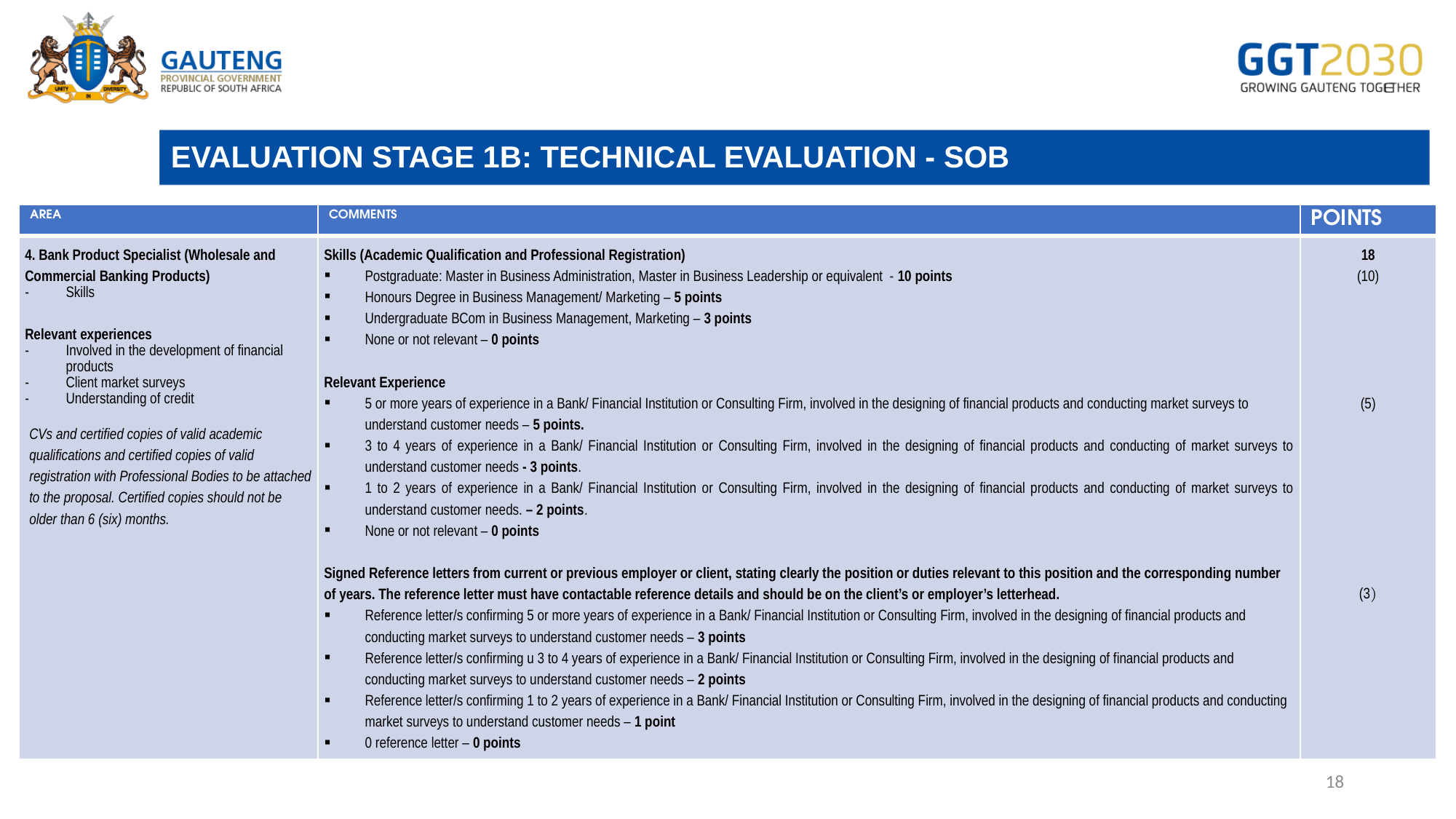

# EVALUATION STAGE 1B: TECHNICAL EVALUATION - SOB

| AREA | COMMENTS | POINTS |
| --- | --- | --- |
| 4. Bank Product Specialist (Wholesale and Commercial Banking Products) Skills   Relevant experiences Involved in the development of financial products Client market surveys Understanding of credit   CVs and certified copies of valid academic qualifications and certified copies of valid registration with Professional Bodies to be attached to the proposal. Certified copies should not be older than 6 (six) months. | Skills (Academic Qualification and Professional Registration) Postgraduate: Master in Business Administration, Master in Business Leadership or equivalent - 10 points Honours Degree in Business Management/ Marketing – 5 points Undergraduate BCom in Business Management, Marketing – 3 points None or not relevant – 0 points   Relevant Experience 5 or more years of experience in a Bank/ Financial Institution or Consulting Firm, involved in the designing of financial products and conducting market surveys to understand customer needs – 5 points. 3 to 4 years of experience in a Bank/ Financial Institution or Consulting Firm, involved in the designing of financial products and conducting of market surveys to understand customer needs - 3 points. 1 to 2 years of experience in a Bank/ Financial Institution or Consulting Firm, involved in the designing of financial products and conducting of market surveys to understand customer needs. – 2 points. None or not relevant – 0 points   Signed Reference letters from current or previous employer or client, stating clearly the position or duties relevant to this position and the corresponding number of years. The reference letter must have contactable reference details and should be on the client’s or employer’s letterhead. Reference letter/s confirming 5 or more years of experience in a Bank/ Financial Institution or Consulting Firm, involved in the designing of financial products and conducting market surveys to understand customer needs – 3 points Reference letter/s confirming u 3 to 4 years of experience in a Bank/ Financial Institution or Consulting Firm, involved in the designing of financial products and conducting market surveys to understand customer needs – 2 points Reference letter/s confirming 1 to 2 years of experience in a Bank/ Financial Institution or Consulting Firm, involved in the designing of financial products and conducting market surveys to understand customer needs – 1 point 0 reference letter – 0 points | 18 (10)           (5)                 (3) |
18